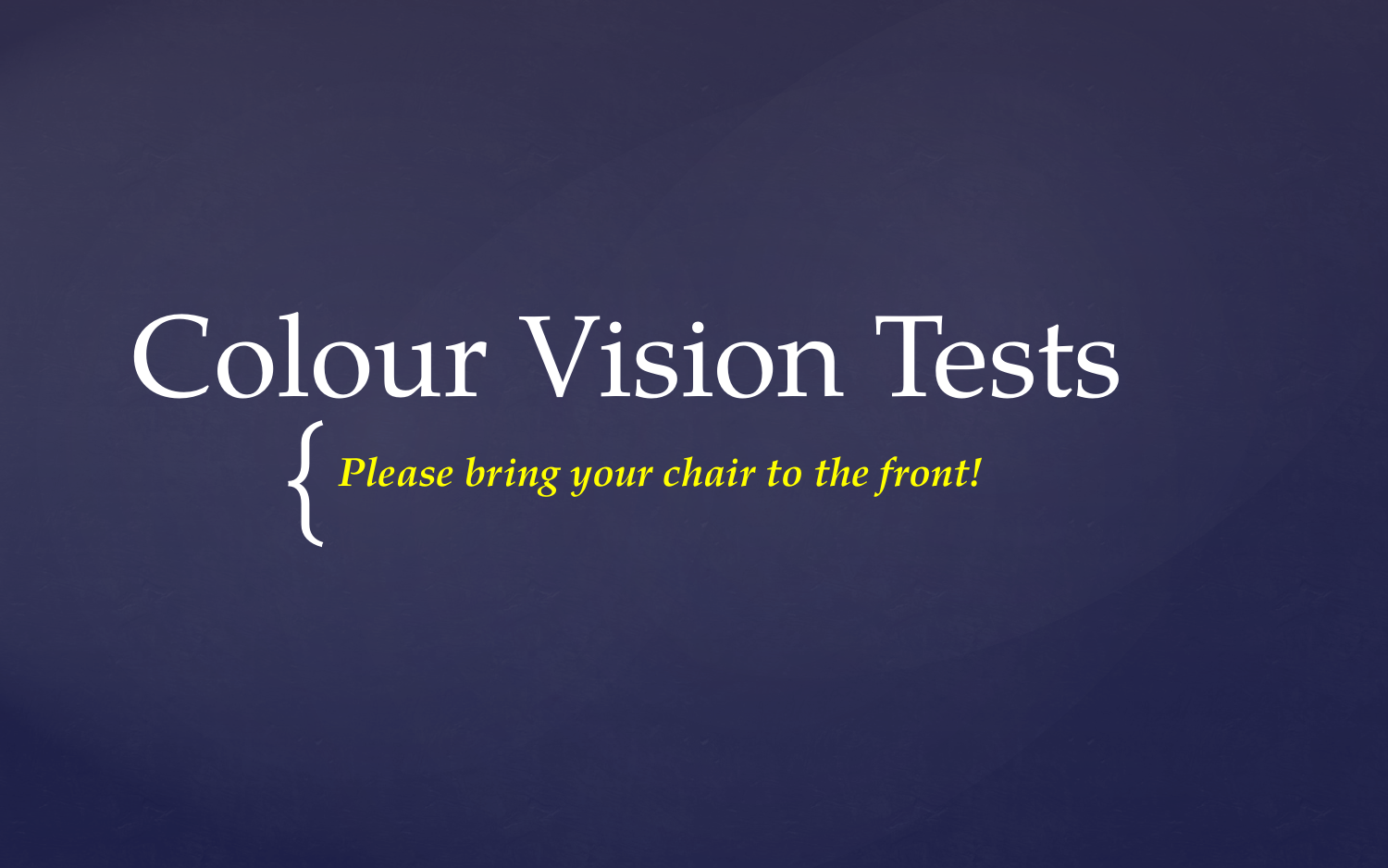

# Colour Vision Tests
Please bring your chair to the front!